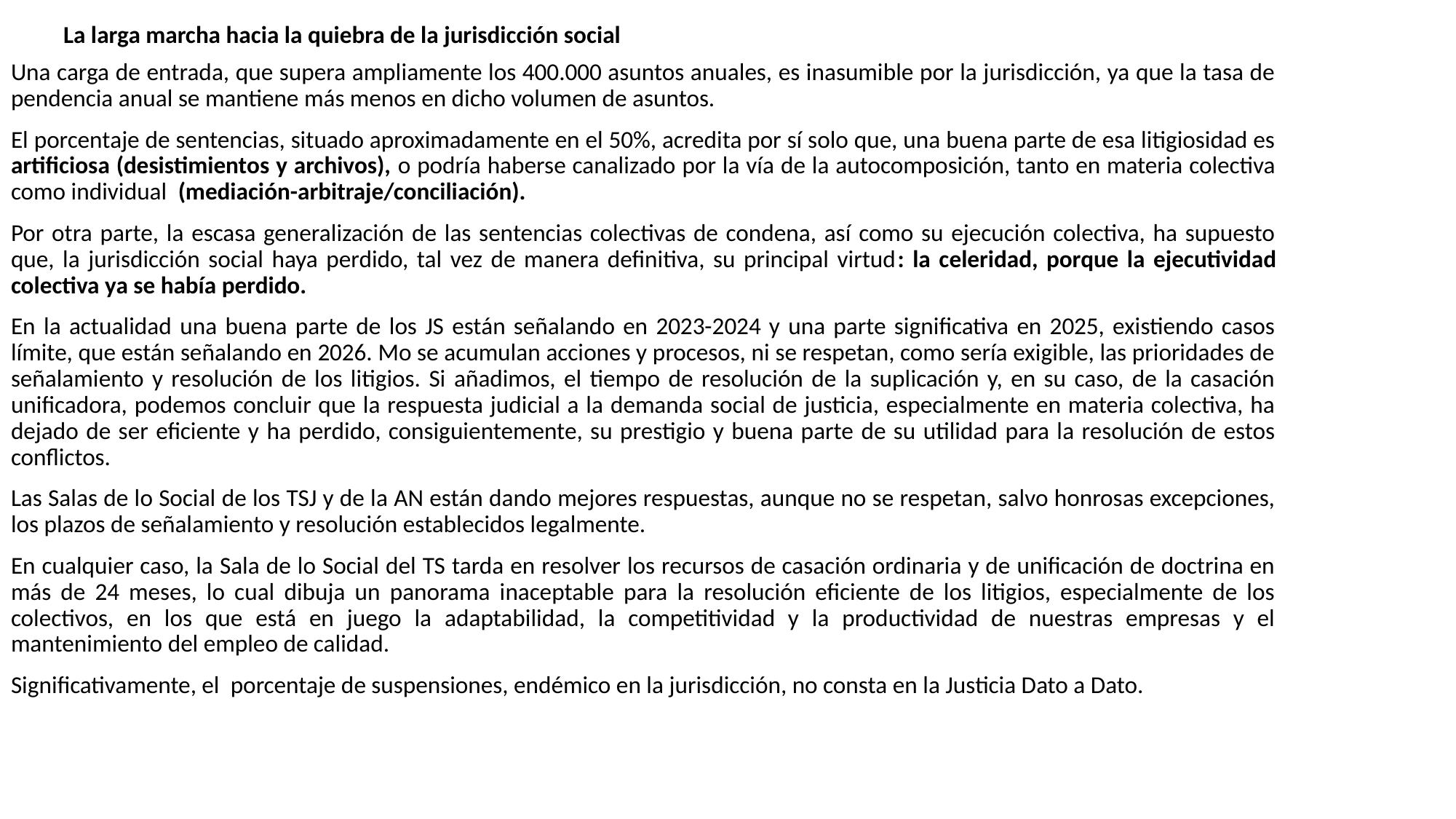

# La larga marcha hacia la quiebra de la jurisdicción social
Una carga de entrada, que supera ampliamente los 400.000 asuntos anuales, es inasumible por la jurisdicción, ya que la tasa de pendencia anual se mantiene más menos en dicho volumen de asuntos.
El porcentaje de sentencias, situado aproximadamente en el 50%, acredita por sí solo que, una buena parte de esa litigiosidad es artificiosa (desistimientos y archivos), o podría haberse canalizado por la vía de la autocomposición, tanto en materia colectiva como individual  (mediación-arbitraje/conciliación).
Por otra parte, la escasa generalización de las sentencias colectivas de condena, así como su ejecución colectiva, ha supuesto que, la jurisdicción social haya perdido, tal vez de manera definitiva, su principal virtud: la celeridad, porque la ejecutividad colectiva ya se había perdido.
En la actualidad una buena parte de los JS están señalando en 2023-2024 y una parte significativa en 2025, existiendo casos límite, que están señalando en 2026. Mo se acumulan acciones y procesos, ni se respetan, como sería exigible, las prioridades de señalamiento y resolución de los litigios. Si añadimos, el tiempo de resolución de la suplicación y, en su caso, de la casación unificadora, podemos concluir que la respuesta judicial a la demanda social de justicia, especialmente en materia colectiva, ha dejado de ser eficiente y ha perdido, consiguientemente, su prestigio y buena parte de su utilidad para la resolución de estos conflictos.
Las Salas de lo Social de los TSJ y de la AN están dando mejores respuestas, aunque no se respetan, salvo honrosas excepciones, los plazos de señalamiento y resolución establecidos legalmente.
En cualquier caso, la Sala de lo Social del TS tarda en resolver los recursos de casación ordinaria y de unificación de doctrina en más de 24 meses, lo cual dibuja un panorama inaceptable para la resolución eficiente de los litigios, especialmente de los colectivos, en los que está en juego la adaptabilidad, la competitividad y la productividad de nuestras empresas y el mantenimiento del empleo de calidad.
Significativamente, el  porcentaje de suspensiones, endémico en la jurisdicción, no consta en la Justicia Dato a Dato.